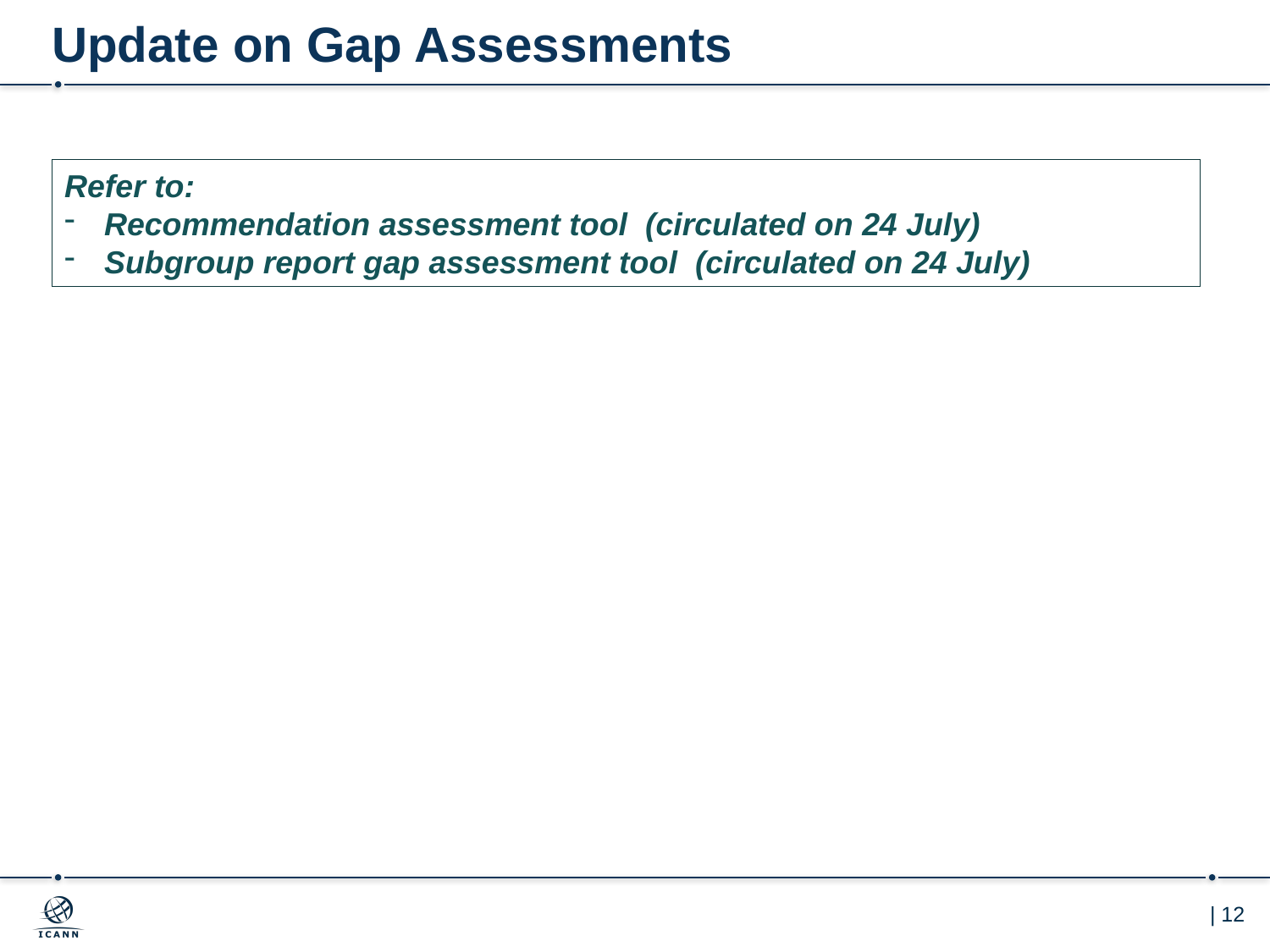

# Update on Gap Assessments
Refer to:
Recommendation assessment tool  (circulated on 24 July)
Subgroup report gap assessment tool  (circulated on 24 July)